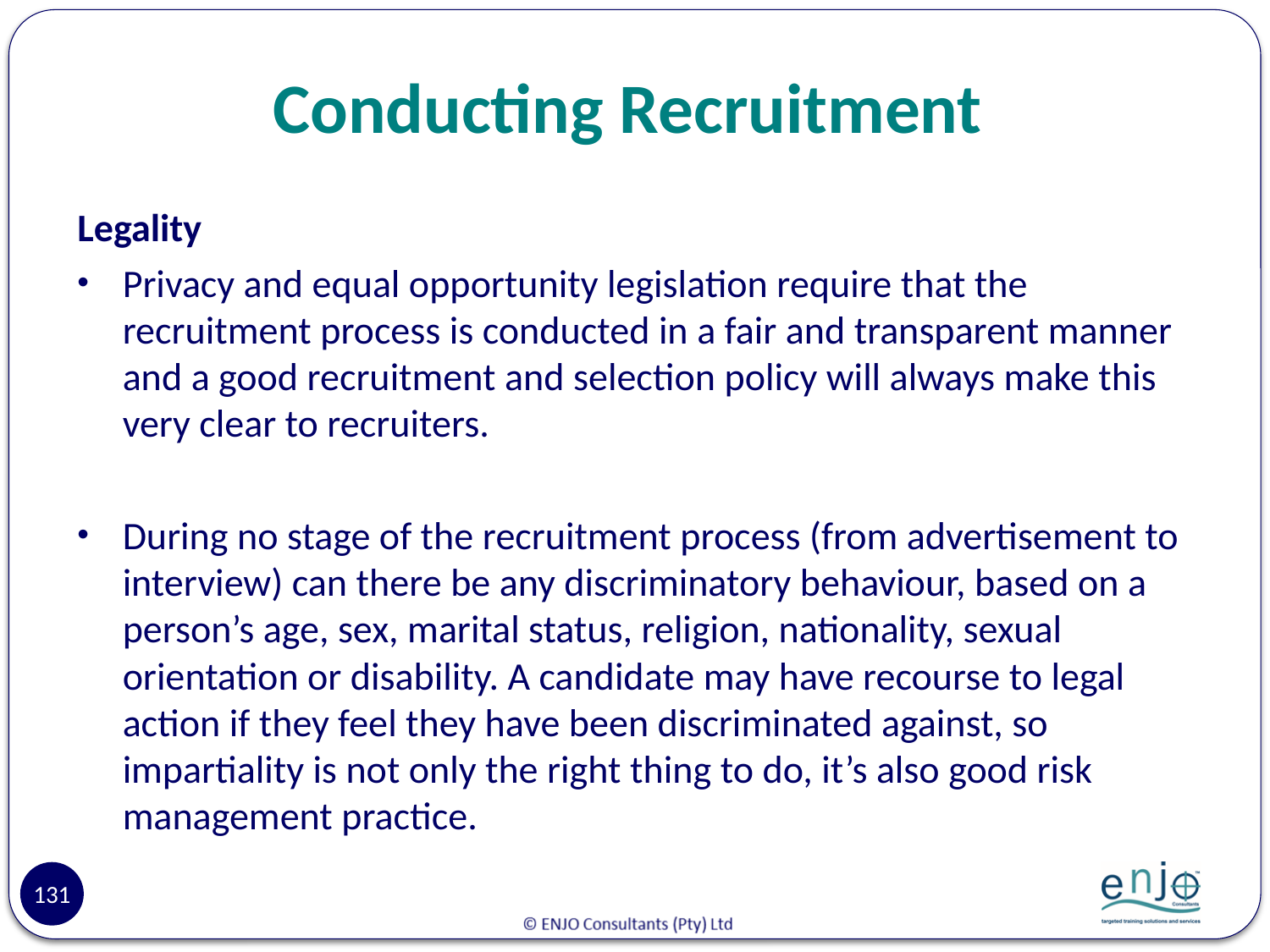

# Conducting Recruitment
Legality
Privacy and equal opportunity legislation require that the recruitment process is conducted in a fair and transparent manner and a good recruitment and selection policy will always make this very clear to recruiters.

During no stage of the recruitment process (from advertisement to interview) can there be any discriminatory behaviour, based on a person’s age, sex, marital status, religion, nationality, sexual orientation or disability. A candidate may have recourse to legal action if they feel they have been discriminated against, so impartiality is not only the right thing to do, it’s also good risk management practice.

131